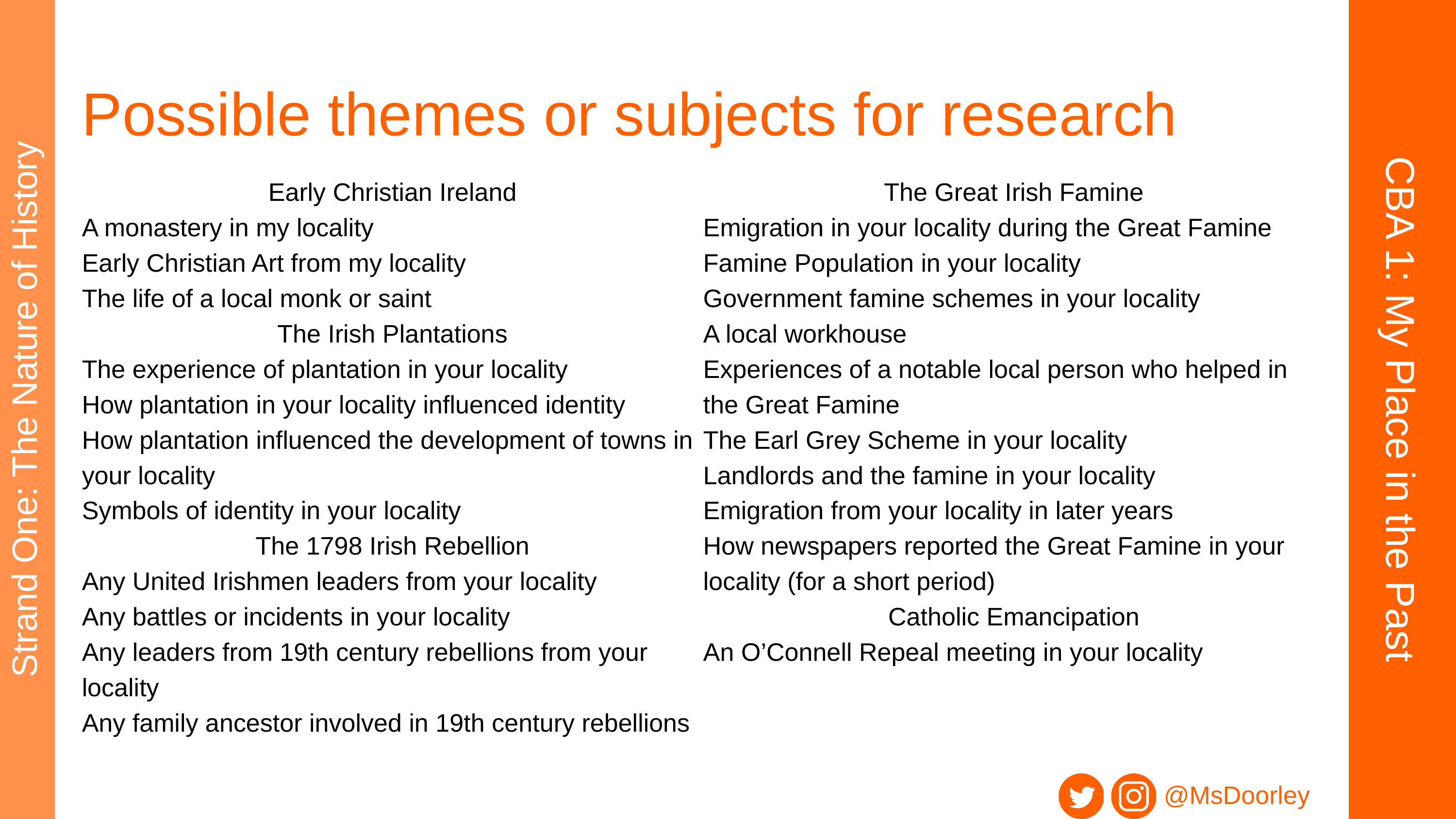

Possible themes or subjects for research
Early Christian Ireland
A monastery in my locality
Early Christian Art from my locality
The life of a local monk or saint
The Irish Plantations
The experience of plantation in your locality
How plantation in your locality influenced identity
How plantation influenced the development of towns in your locality
Symbols of identity in your locality
The 1798 Irish Rebellion
Any United Irishmen leaders from your locality
Any battles or incidents in your locality
Any leaders from 19th century rebellions from your locality
Any family ancestor involved in 19th century rebellions
The Great Irish Famine
Emigration in your locality during the Great Famine
Famine Population in your locality
Government famine schemes in your locality
A local workhouse
Experiences of a notable local person who helped in the Great Famine
The Earl Grey Scheme in your locality
Landlords and the famine in your locality
Emigration from your locality in later years
How newspapers reported the Great Famine in your locality (for a short period)
Catholic Emancipation
An O’Connell Repeal meeting in your locality

CBA 1: My Place in the Past
Strand One: The Nature of History

@MsDoorley